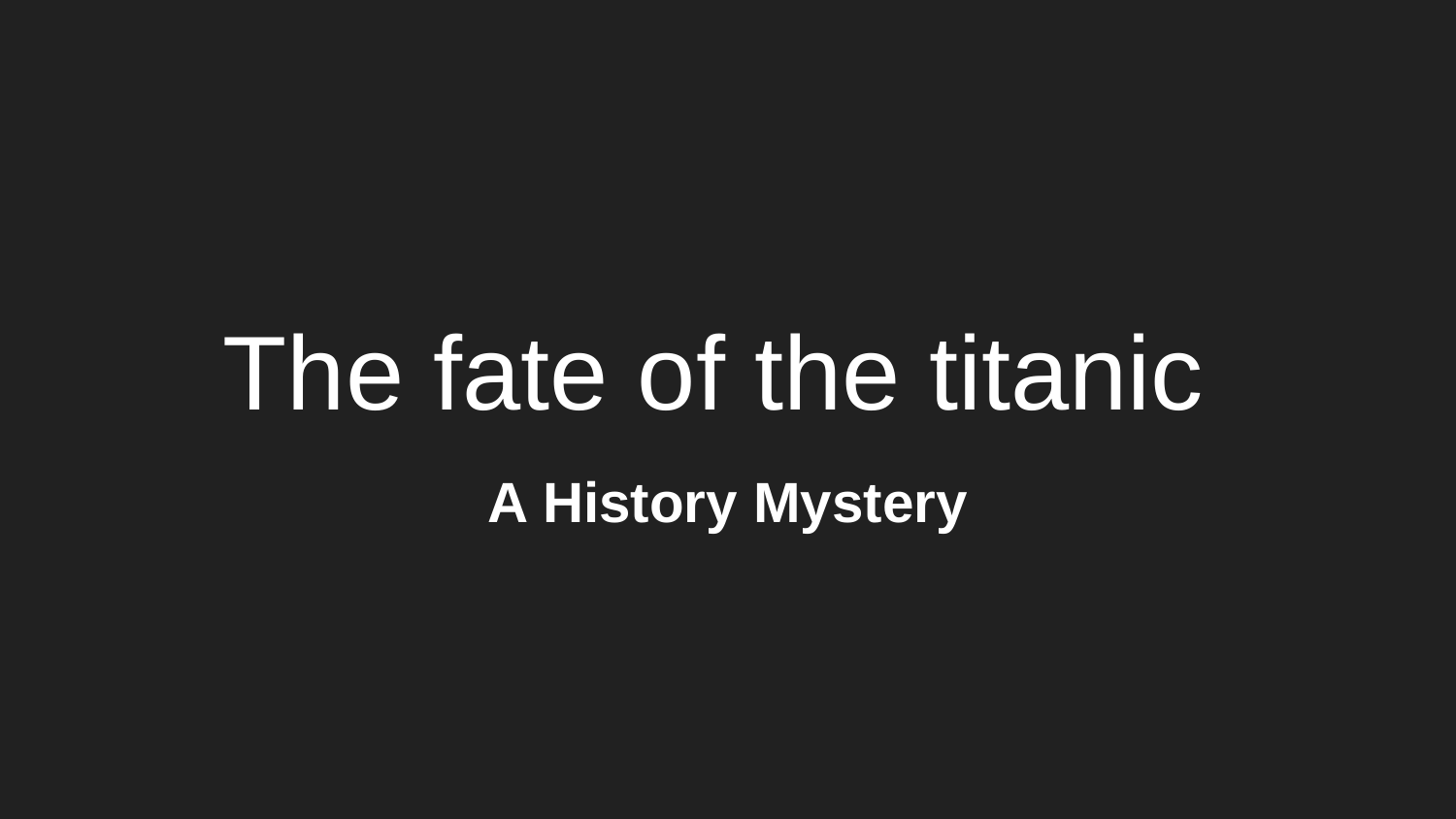

# The fate of the titanic
A History Mystery